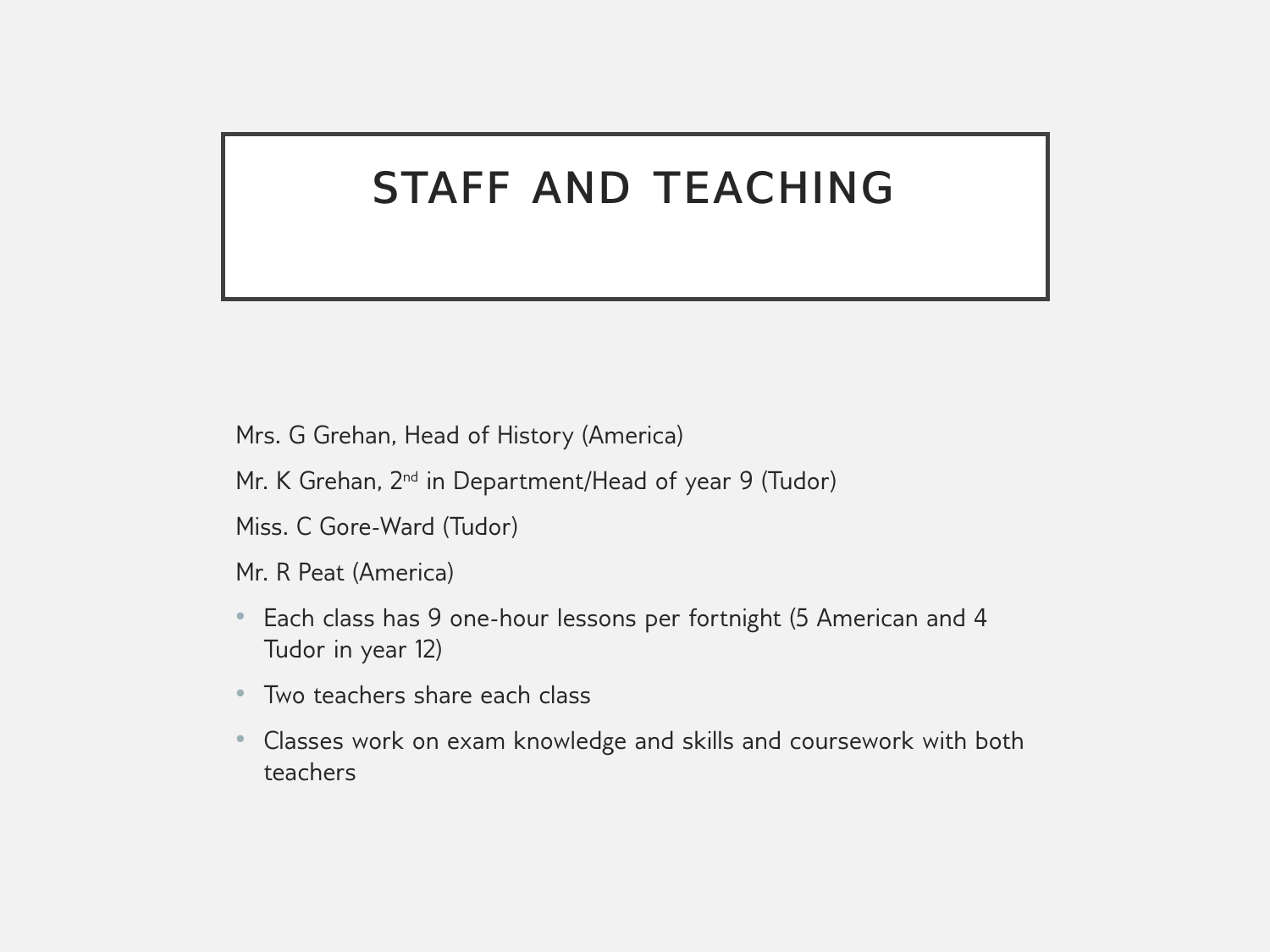

# STAFF AND TEACHING

Mrs. G Grehan, Head of History (America)
Mr. K Grehan, 2nd in Department/Head of year 9 (Tudor)
Miss. C Gore-Ward (Tudor)
Mr. R Peat (America)
Each class has 9 one-hour lessons per fortnight (5 American and 4 Tudor in year 12)
Two teachers share each class
Classes work on exam knowledge and skills and coursework with both teachers